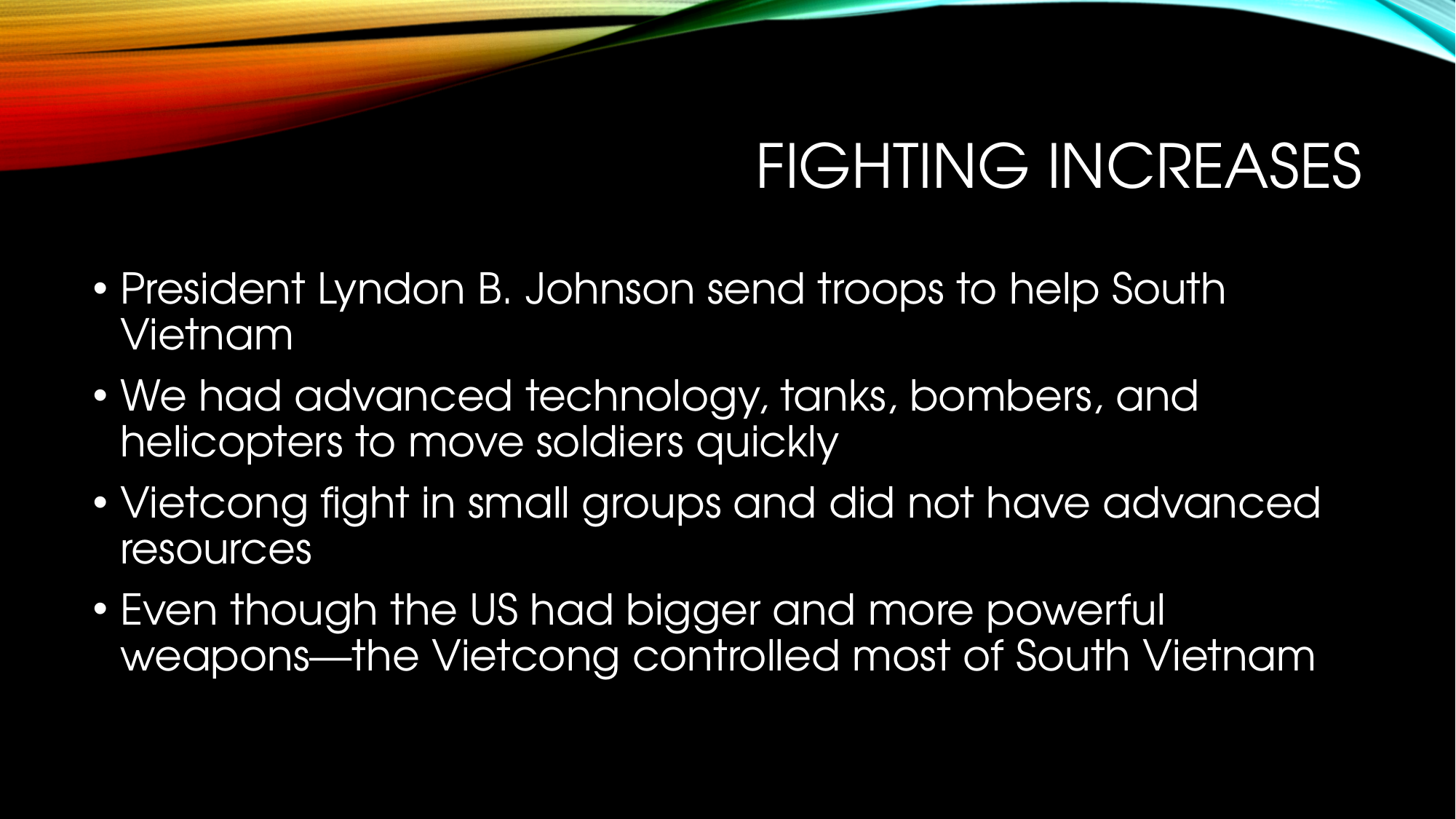

# Fighting Increases
President Lyndon B. Johnson send troops to help South Vietnam
We had advanced technology, tanks, bombers, and helicopters to move soldiers quickly
Vietcong fight in small groups and did not have advanced resources
Even though the US had bigger and more powerful weapons—the Vietcong controlled most of South Vietnam